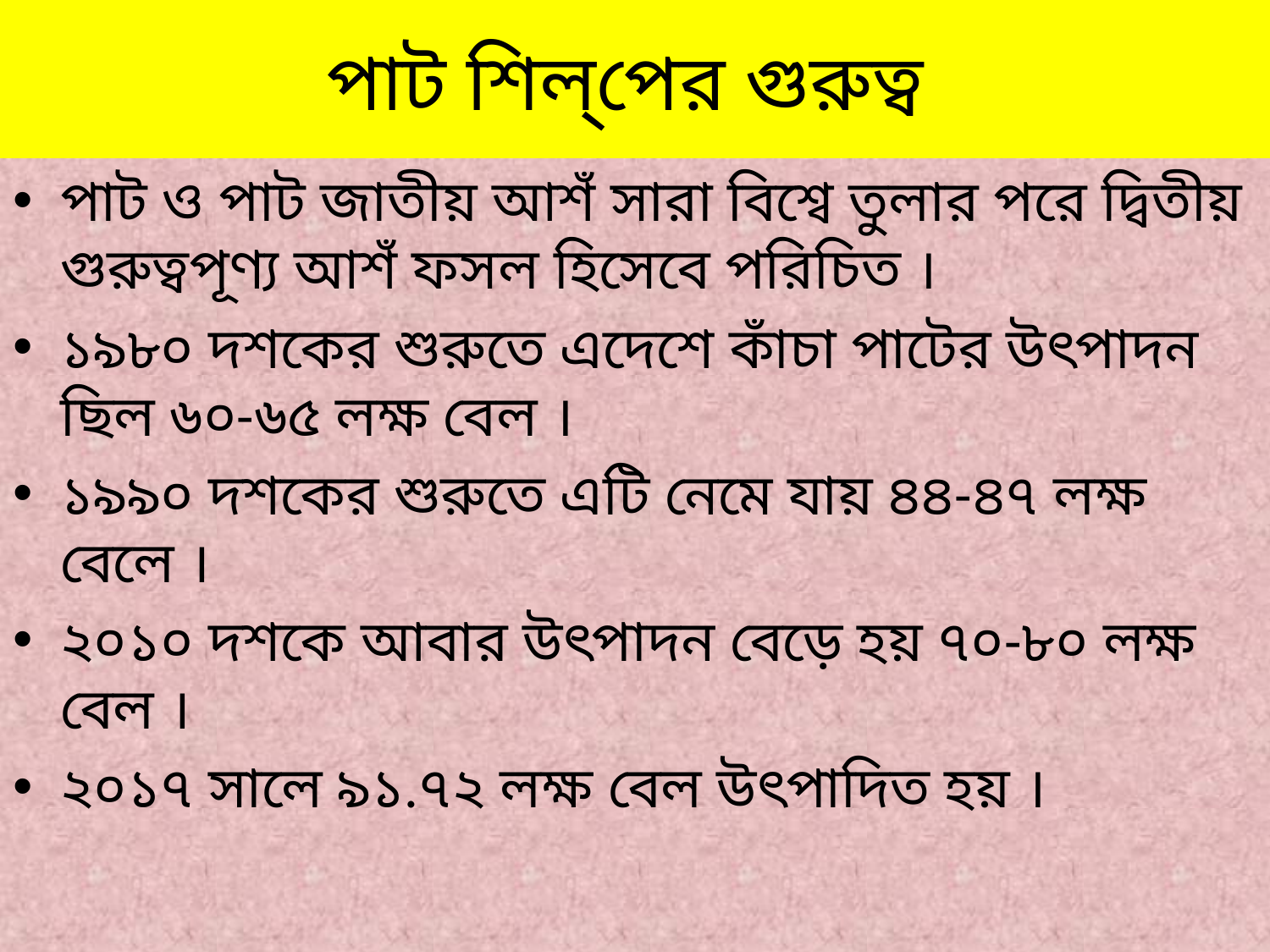

# পাট শিল্পের গুরুত্ব
পাট ও পাট জাতীয় আশঁ সারা বিশ্বে তুলার পরে দ্বিতীয় গুরুত্বপূণ্য আশঁ ফসল হিসেবে পরিচিত ।
১৯৮০ দশকের শুরুতে এদেশে কাঁচা পাটের উৎপাদন ছিল ৬০-৬৫ লক্ষ বেল ।
১৯৯০ দশকের শুরুতে এটি নেমে যায় ৪৪-৪৭ লক্ষ বেলে ।
২০১০ দশকে আবার উৎপাদন বেড়ে হয় ৭০-৮০ লক্ষ বেল ।
২০১৭ সালে ৯১.৭২ লক্ষ বেল উৎপাদিত হয় ।